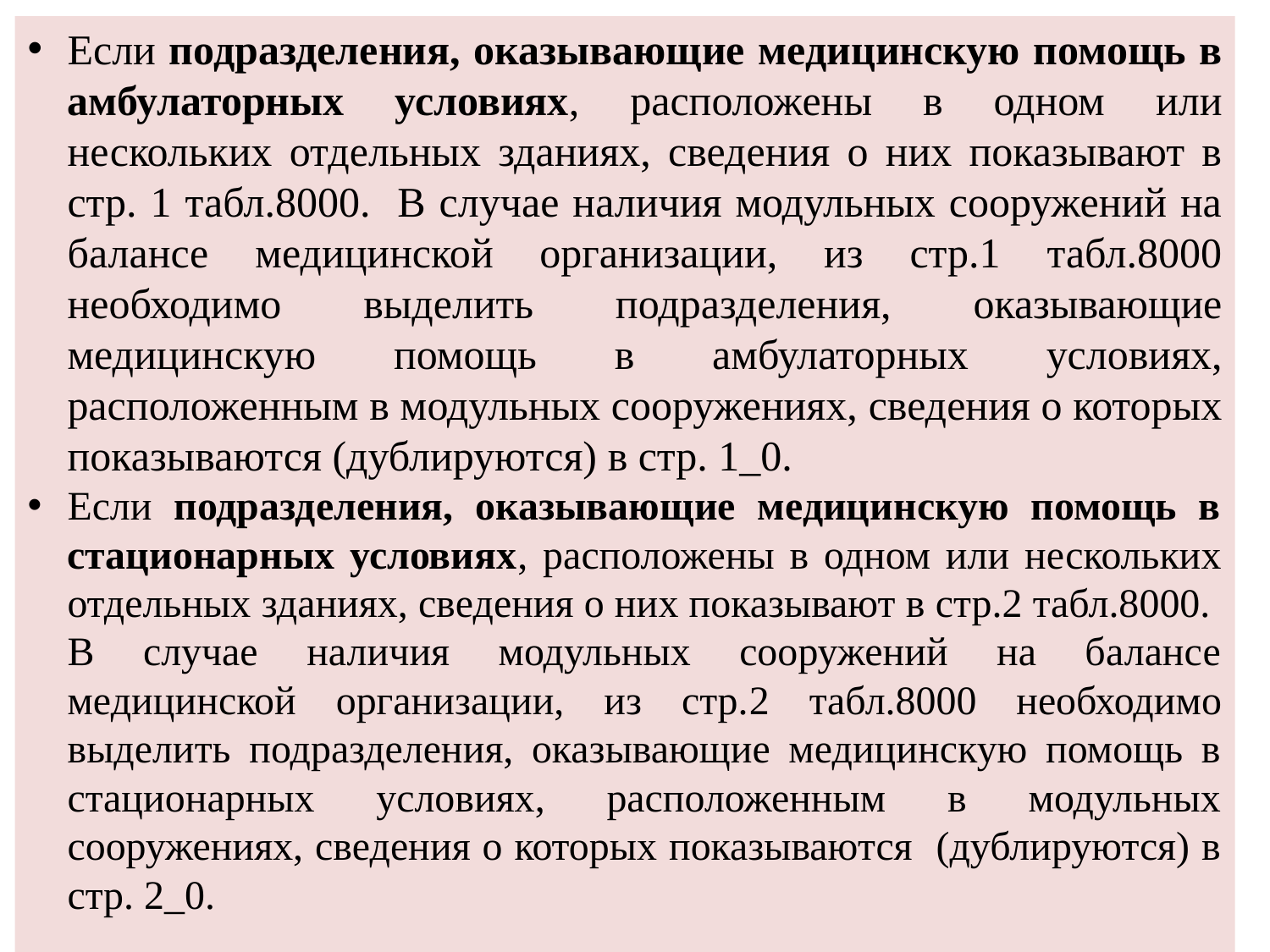

Если подразделения, оказывающие медицинскую помощь в амбулаторных условиях, расположены в одном или нескольких отдельных зданиях, сведения о них показывают в стр. 1 табл.8000.  В случае наличия модульных сооружений на балансе медицинской организации, из стр.1 табл.8000 необходимо выделить подразделения, оказывающие медицинскую помощь в амбулаторных условиях, расположенным в модульных сооружениях, сведения о которых показываются (дублируются) в стр. 1_0.
Если подразделения, оказывающие медицинскую помощь в стационарных условиях, расположены в одном или нескольких отдельных зданиях, сведения о них показывают в стр.2 табл.8000.  В случае наличия модульных сооружений на балансе медицинской организации, из стр.2 табл.8000 необходимо выделить подразделения, оказывающие медицинскую помощь в стационарных условиях, расположенным в модульных сооружениях, сведения о которых показываются  (дублируются) в стр. 2_0.